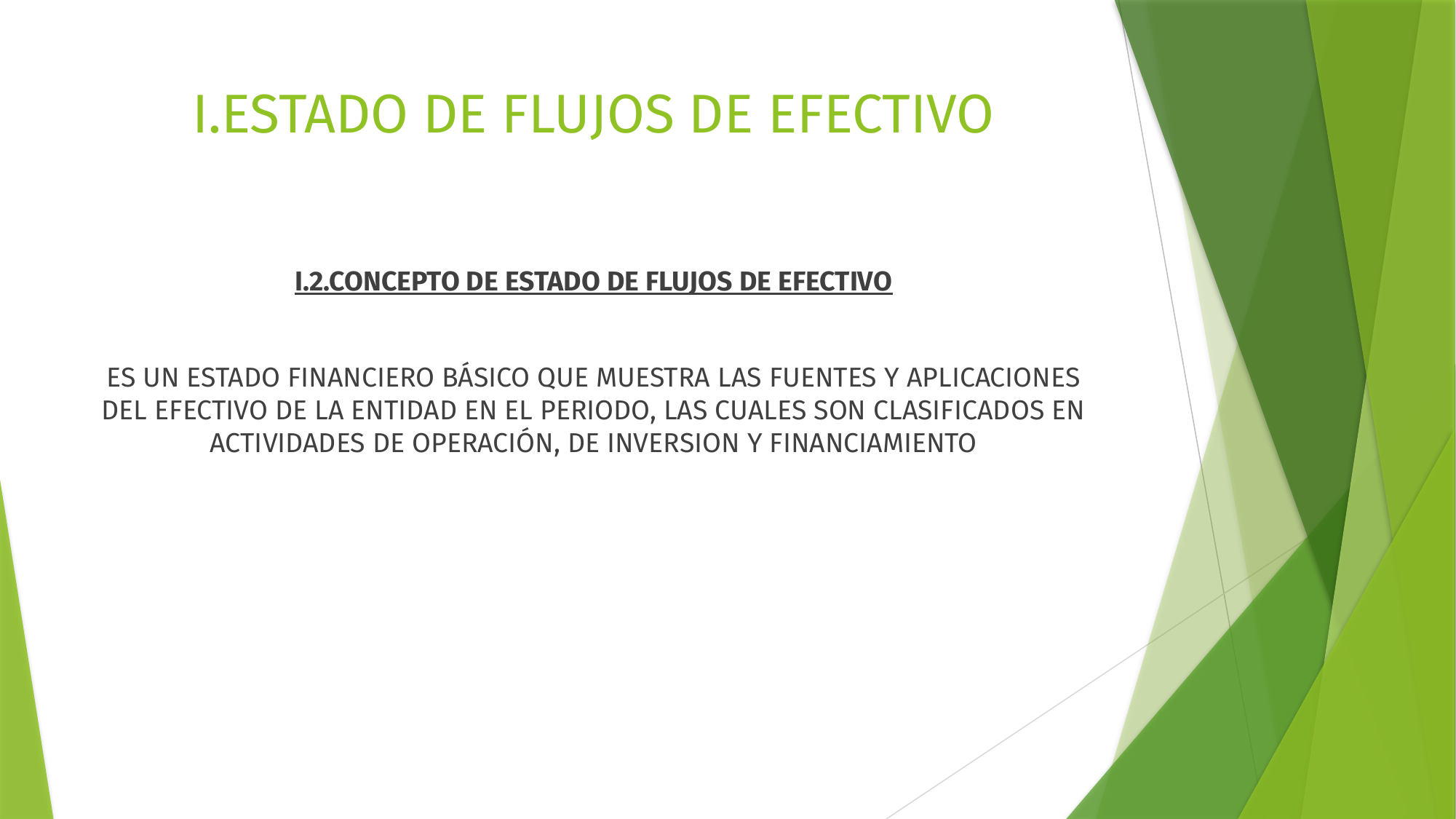

# I.ESTADO DE FLUJOS DE EFECTIVO
I.2.CONCEPTO DE ESTADO DE FLUJOS DE EFECTIVO

ES UN ESTADO FINANCIERO BÁSICO QUE MUESTRA LAS FUENTES Y APLICACIONES DEL EFECTIVO DE LA ENTIDAD EN EL PERIODO, LAS CUALES SON CLASIFICADOS EN ACTIVIDADES DE OPERACIÓN, DE INVERSION Y FINANCIAMIENTO